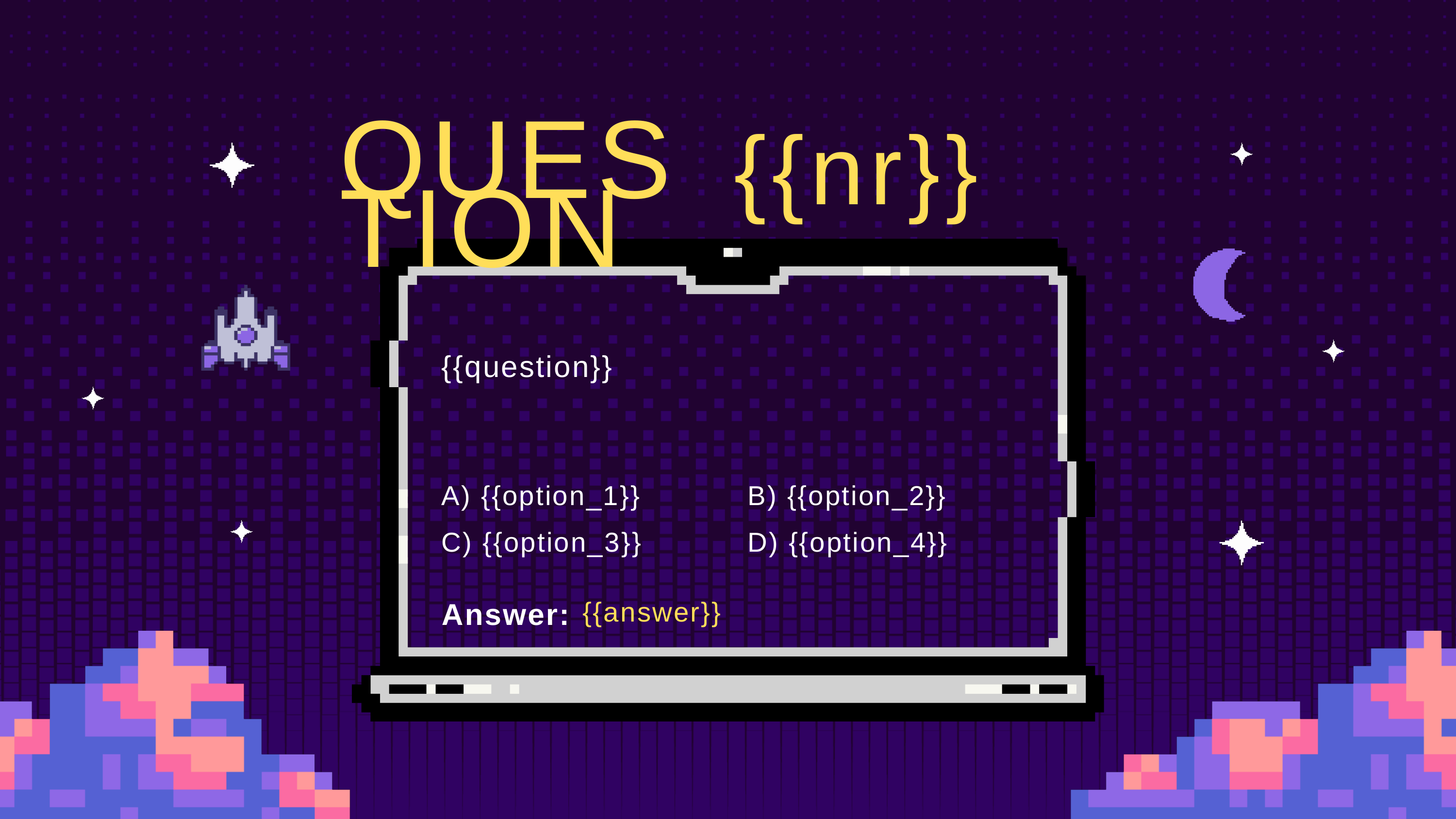

{{nr}}

QUESTION

{{question}}

A) {{option_1}}
B) {{option_2}}
C) {{option_3}}
D) {{option_4}}

Answer:
{{answer}}